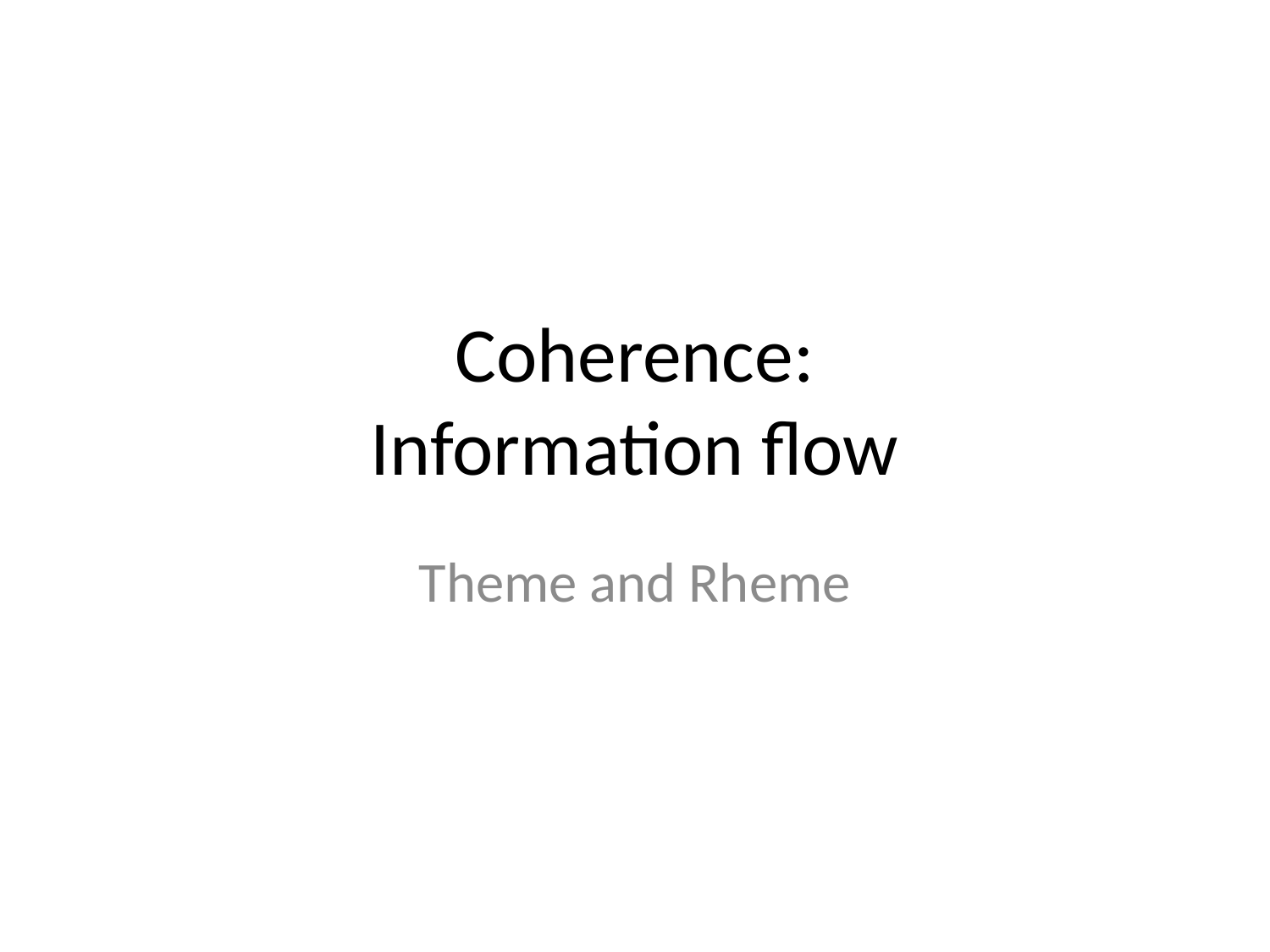

# Coherence: Information flow
Theme and Rheme